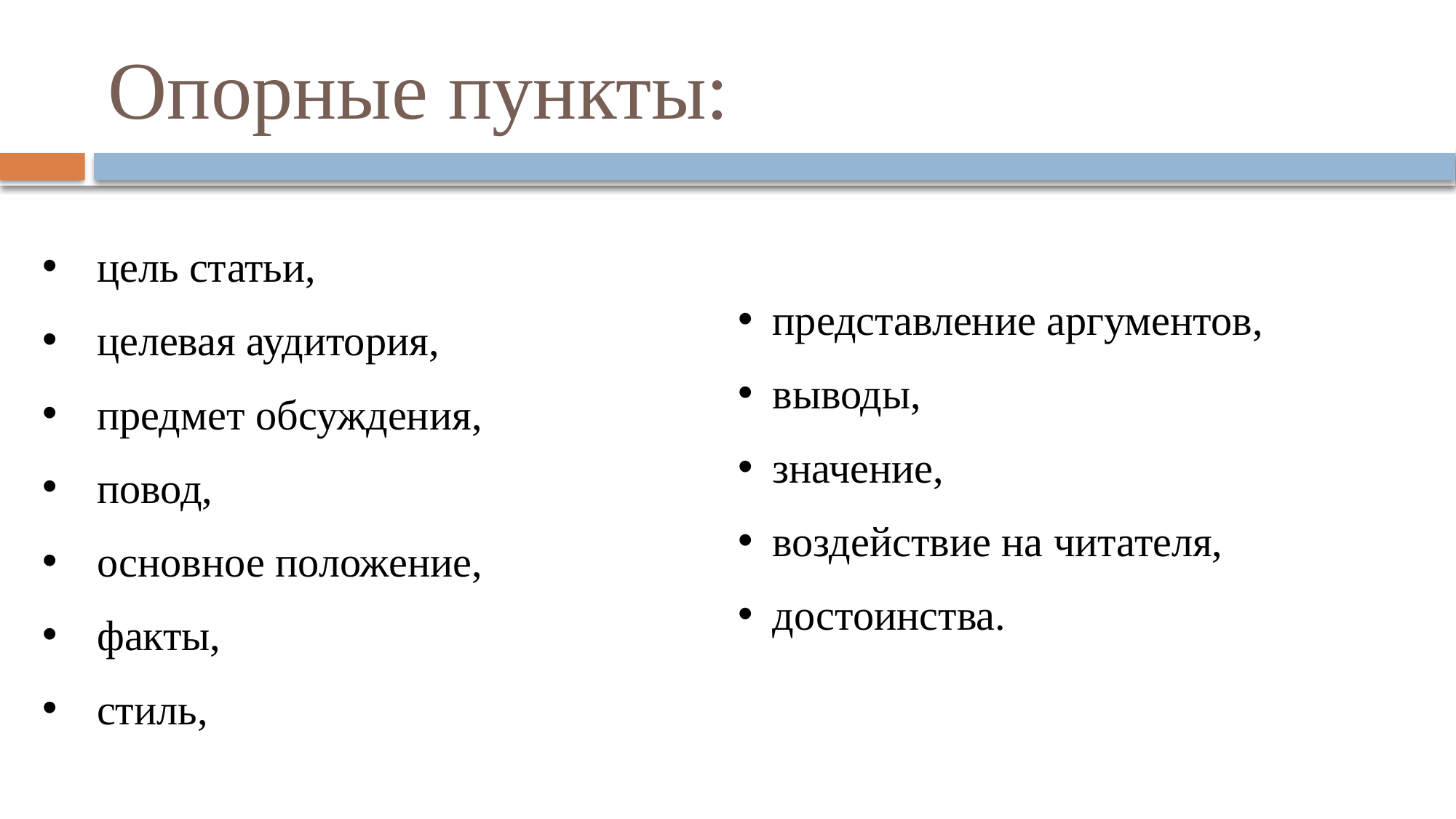

# Опорные пункты:
цель статьи,
целевая аудитория,
предмет обсуждения,
повод,
основное положение,
факты,
стиль,
представление аргументов,
выводы,
значение,
воздействие на читателя,
достоинства.